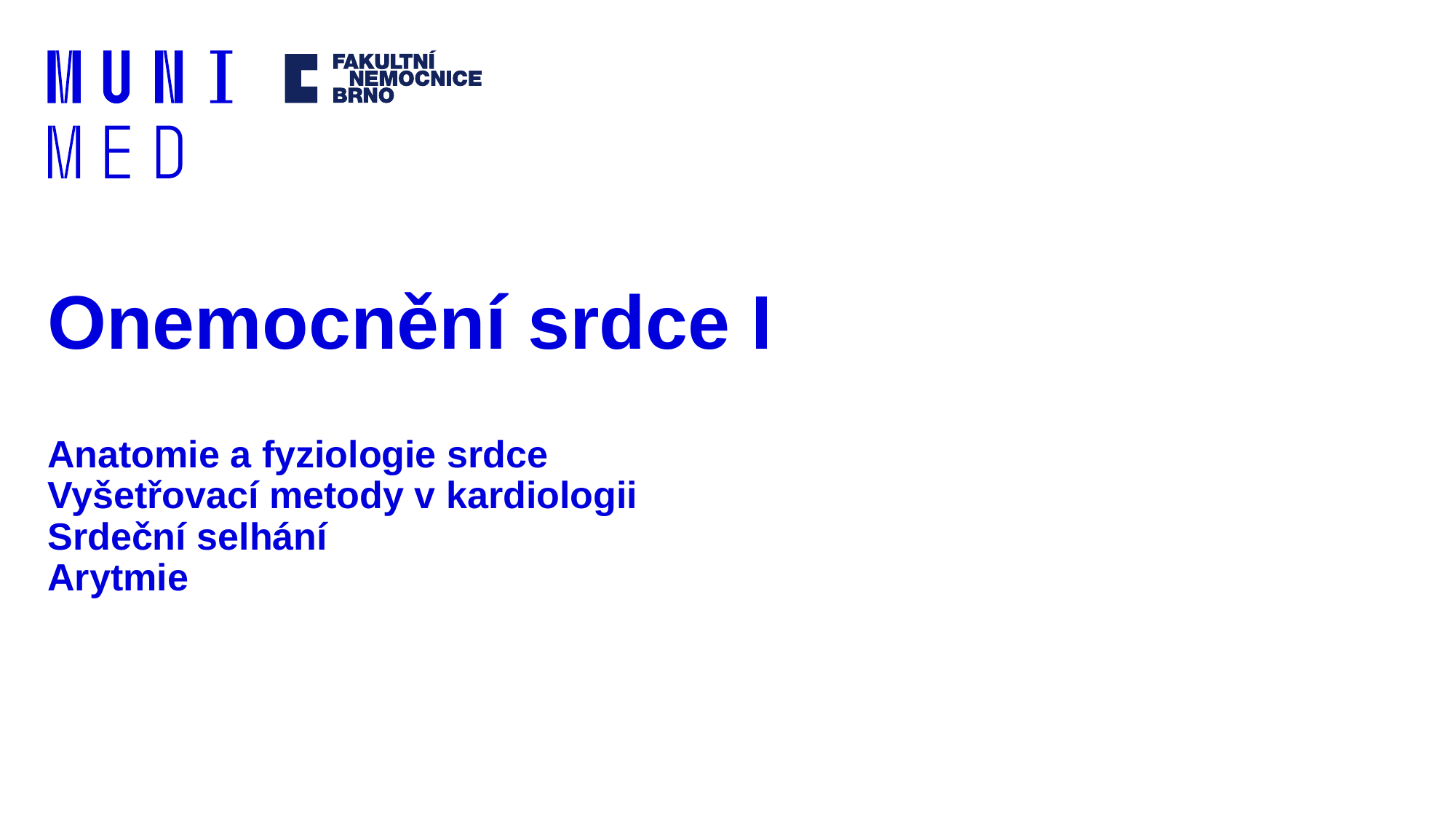

# Onemocnění srdce I
Anatomie a fyziologie srdce
Vyšetřovací metody v kardiologii
Srdeční selhání
Arytmie